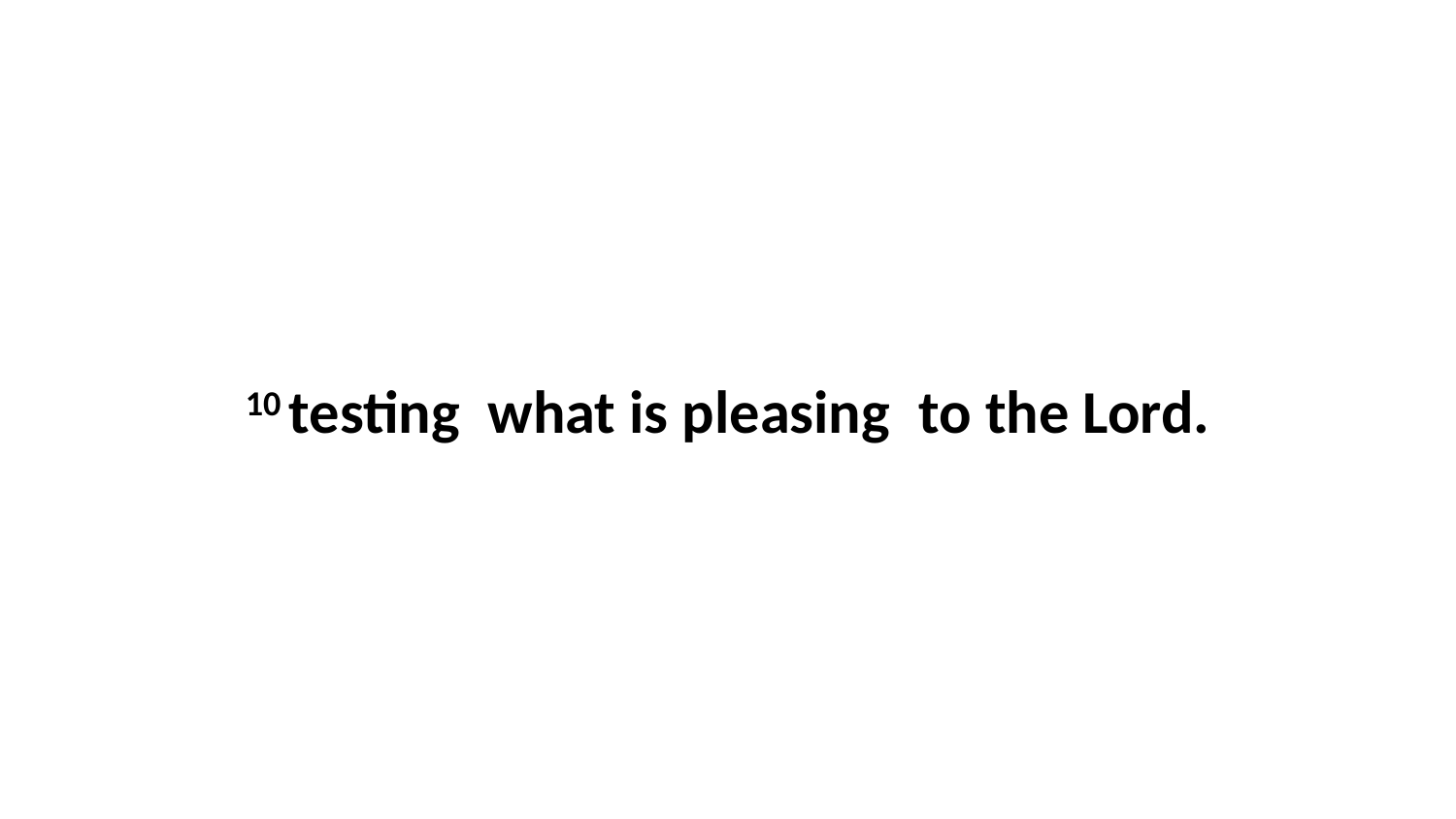

10 testing  what is pleasing  to the Lord.